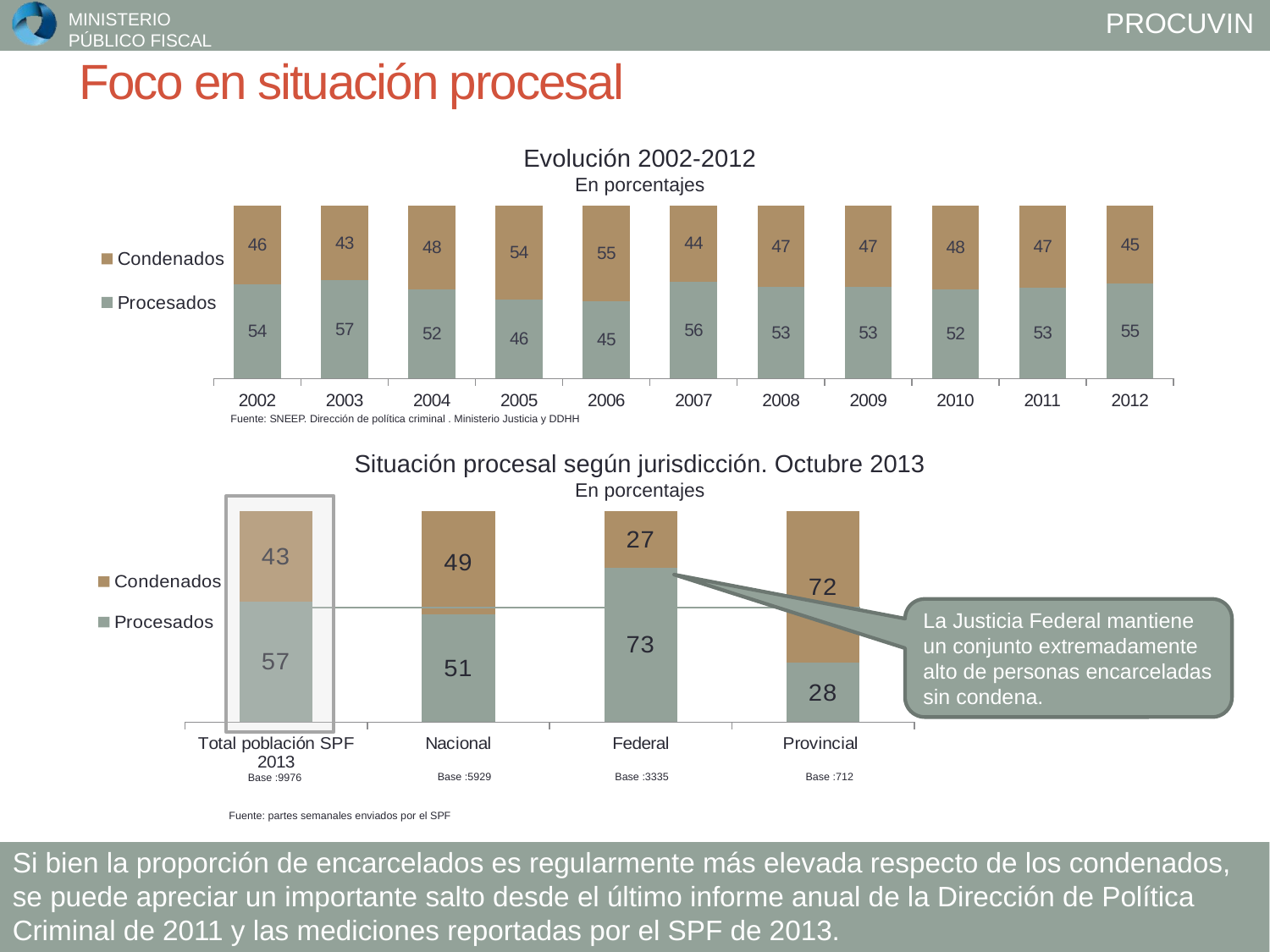

# Foco en situación procesal
Evolución 2002-2012
En porcentajes

### Chart

| Category | Procesados | Condenados |
|---|---|---|
| 2002 | 54.467493336423686 | 45.532506663576314 |
| 2003 | 56.84003496503497 | 43.15996503496503 |
| 2004 | 51.62930676629307 | 48.37069323370693 |
| 2005 | 45.79145728643216 | 54.20854271356784 |
| 2006 | 44.544480171489816 | 55.455519828510184 |
| 2007 | 56.096203095423675 | 43.903796904576325 |
| 2008 | 52.97605974083022 | 47.02394025916978 |
| 2009 | 52.88913162206445 | 47.11086837793555 |
| 2010 | 51.561181434599156 | 48.438818565400844 |
| 2011 | 52.62775238886581 | 47.37224761113419 |
| 2012 | 55.0 | 45.0 |
Fuente: SNEEP. Dirección de política criminal . Ministerio Justicia y DDHH
Situación procesal según jurisdicción. Octubre 2013
En porcentajes

### Chart

| Category | Procesados | Condenados |
|---|---|---|
| Total población SPF 2013 | 57.0 | 43.0 |
| Nacional | 51.0 | 49.0 |
| Federal | 73.0 | 27.0 |
| Provincial  | 28.0 | 72.0 |
La Justicia Federal mantiene un conjunto extremadamente alto de personas encarceladas sin condena.
Base :5929
Base :3335
Base :712
Base :9976
Fuente: partes semanales enviados por el SPF
Si bien la proporción de encarcelados es regularmente más elevada respecto de los condenados, se puede apreciar un importante salto desde el último informe anual de la Dirección de Política Criminal de 2011 y las mediciones reportadas por el SPF de 2013.